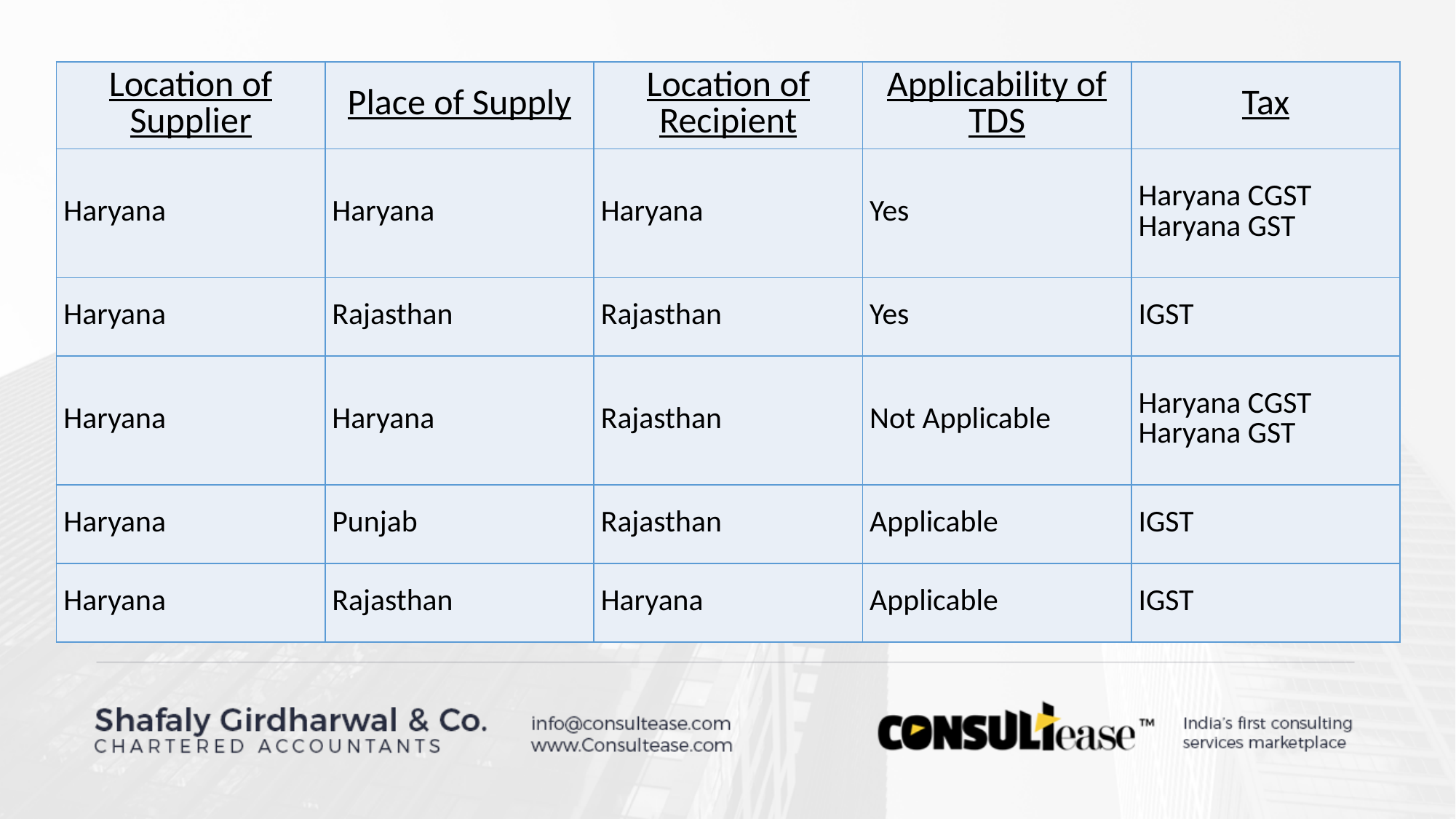

| Location of Supplier | Place of Supply | Location of Recipient | Applicability of TDS | Tax |
| --- | --- | --- | --- | --- |
| Haryana | Haryana | Haryana | Yes | Haryana CGST Haryana GST |
| Haryana | Rajasthan | Rajasthan | Yes | IGST |
| Haryana | Haryana | Rajasthan | Not Applicable | Haryana CGST Haryana GST |
| Haryana | Punjab | Rajasthan | Applicable | IGST |
| Haryana | Rajasthan | Haryana | Applicable | IGST |